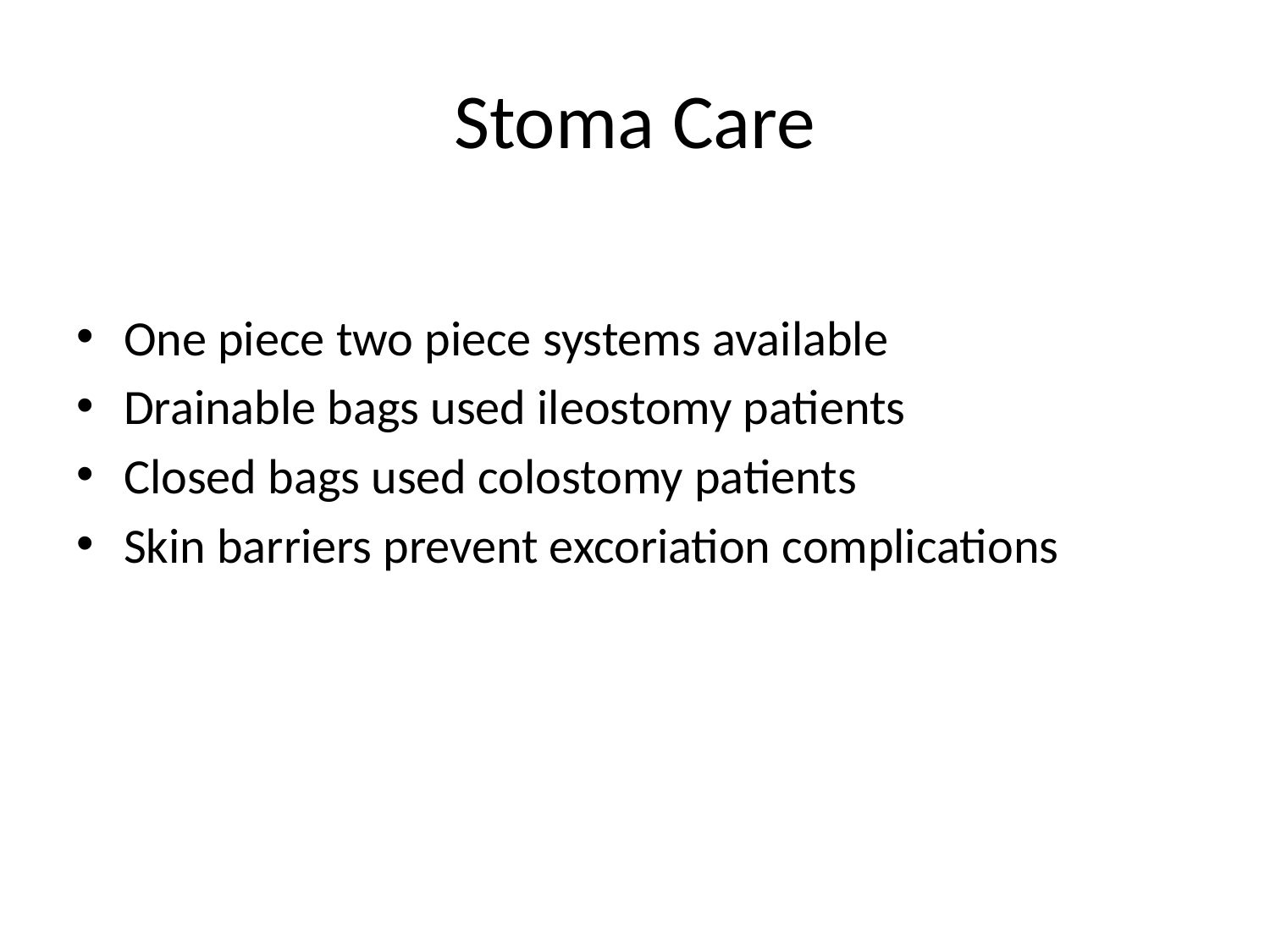

# Stoma Care

One piece two piece systems available
Drainable bags used ileostomy patients
Closed bags used colostomy patients
Skin barriers prevent excoriation complications